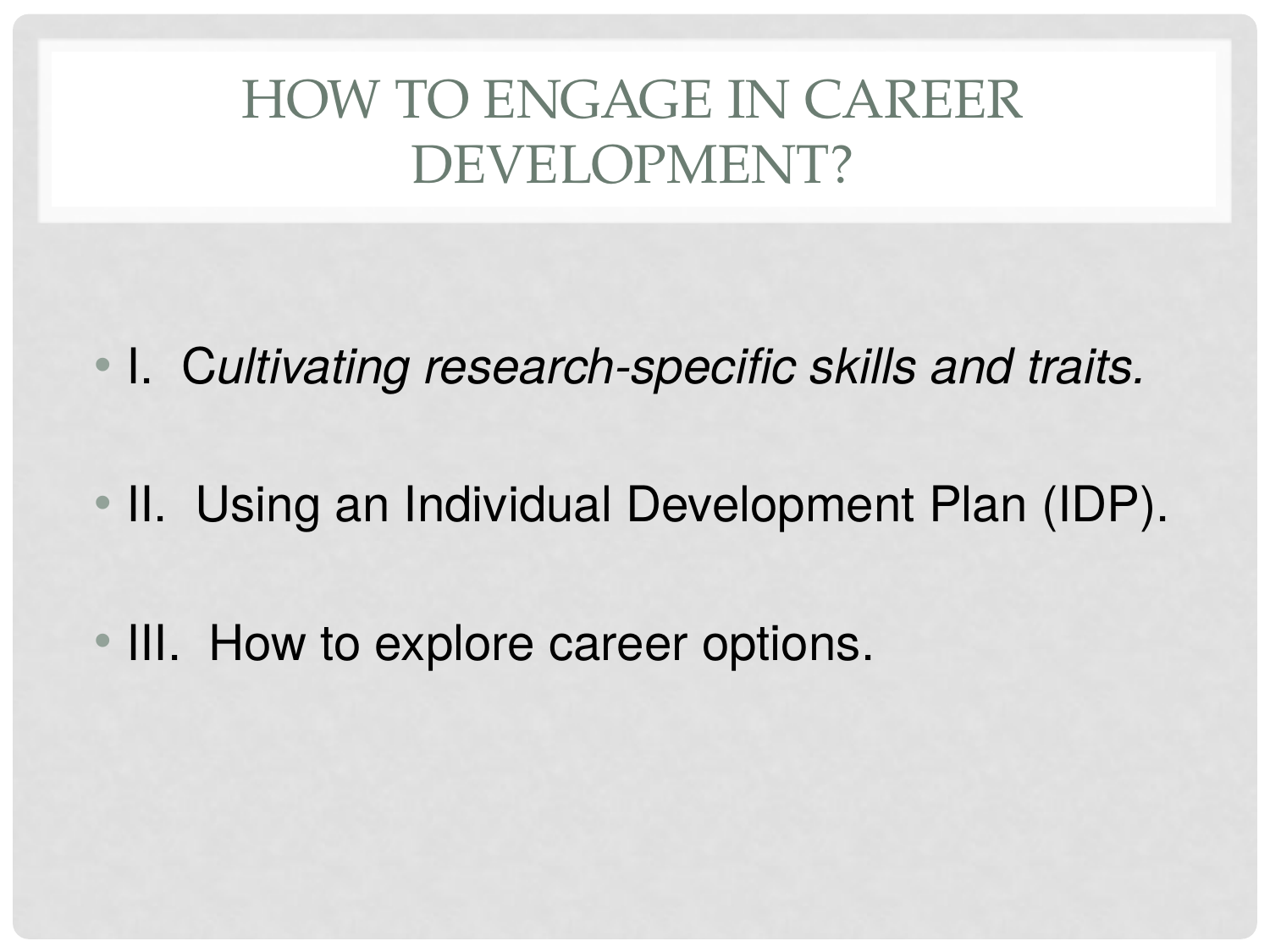

# How to engage in career development?
I.  Cultivating research-specific skills and traits.

II.  Using an Individual Development Plan (IDP).

III.  How to explore career options.